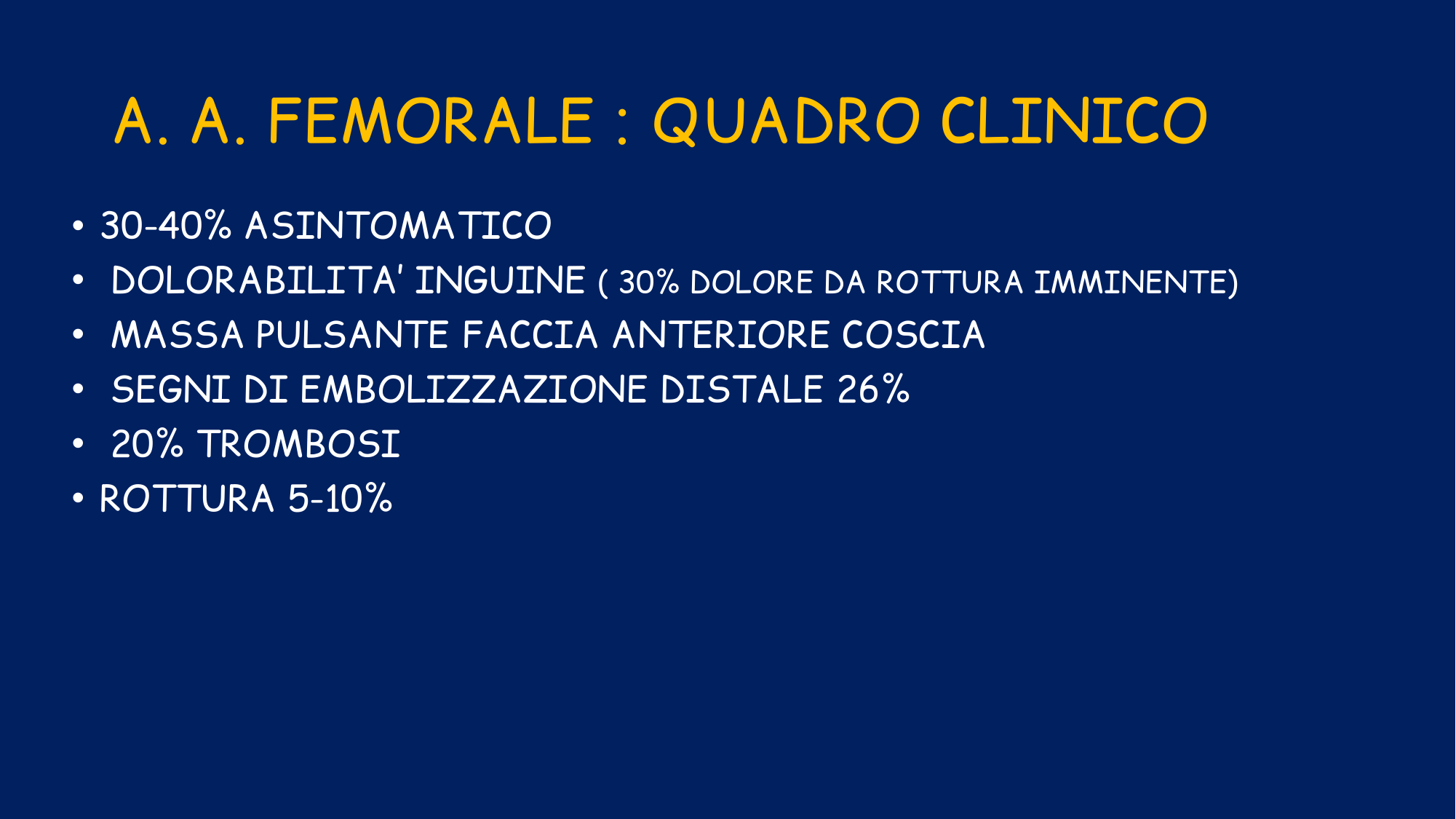

# A. A. FEMORALE : QUADRO CLINICO
30-40% ASINTOMATICO
 DOLORABILITA’ INGUINE ( 30% DOLORE DA ROTTURA IMMINENTE)
 MASSA PULSANTE FACCIA ANTERIORE COSCIA
 SEGNI DI EMBOLIZZAZIONE DISTALE 26%
 20% TROMBOSI
ROTTURA 5-10%